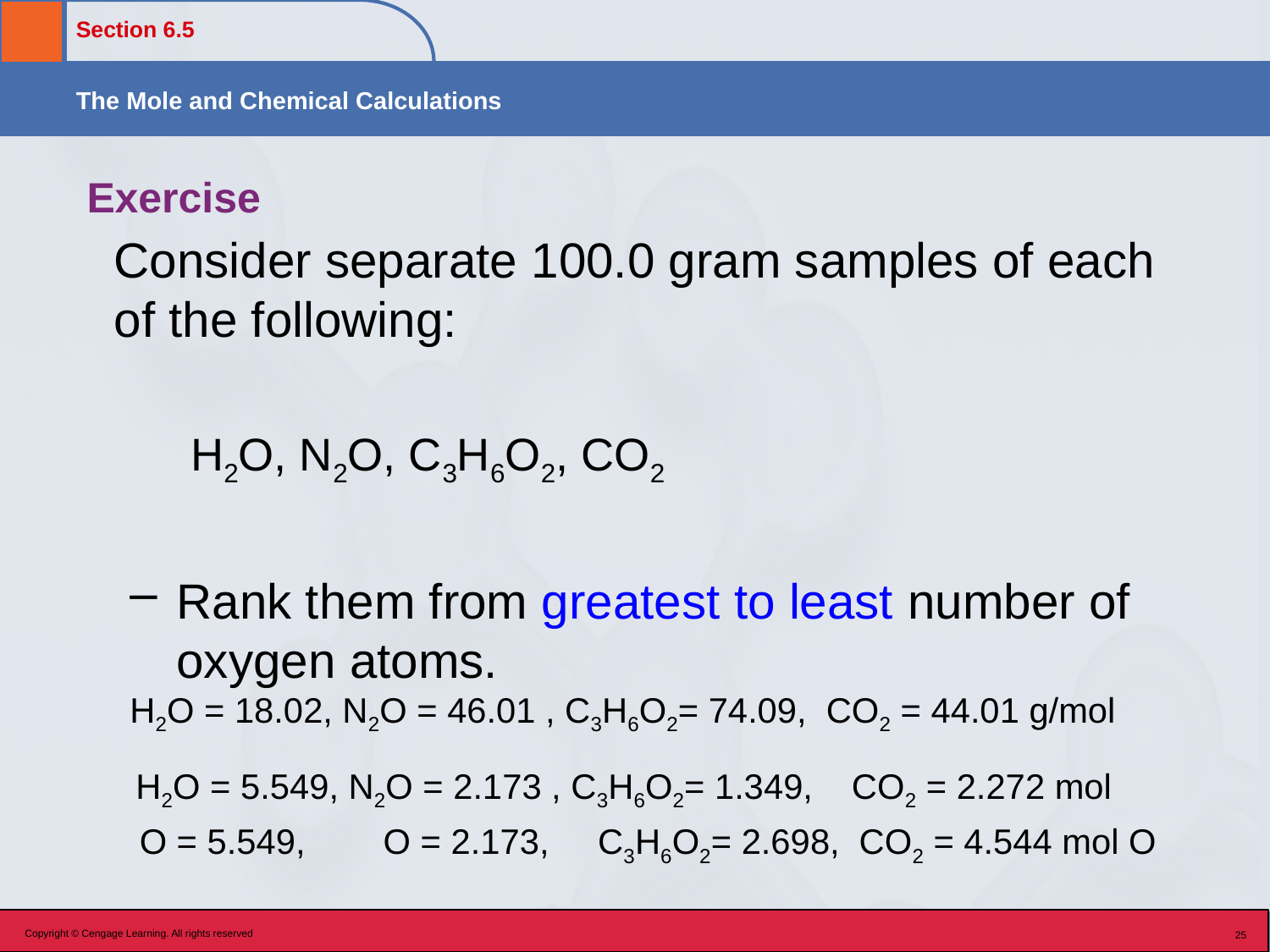

# Exercise
	Consider separate 100.0 gram samples of each of the following:

H2O, N2O, C3H6O2, CO2

Rank them from greatest to least number of oxygen atoms.
H2O = 18.02, N2O = 46.01 , C3H6O2= 74.09,  CO2 = 44.01 g/mol
    H2O = 5.549, N2O = 2.173 , C3H6O2= 1.349,    CO2 = 2.272 mol
 O = 5.549,        O = 2.173,     C3H6O2= 2.698,  CO2 = 4.544 mol O
Copyright © Cengage Learning. All rights reserved
25